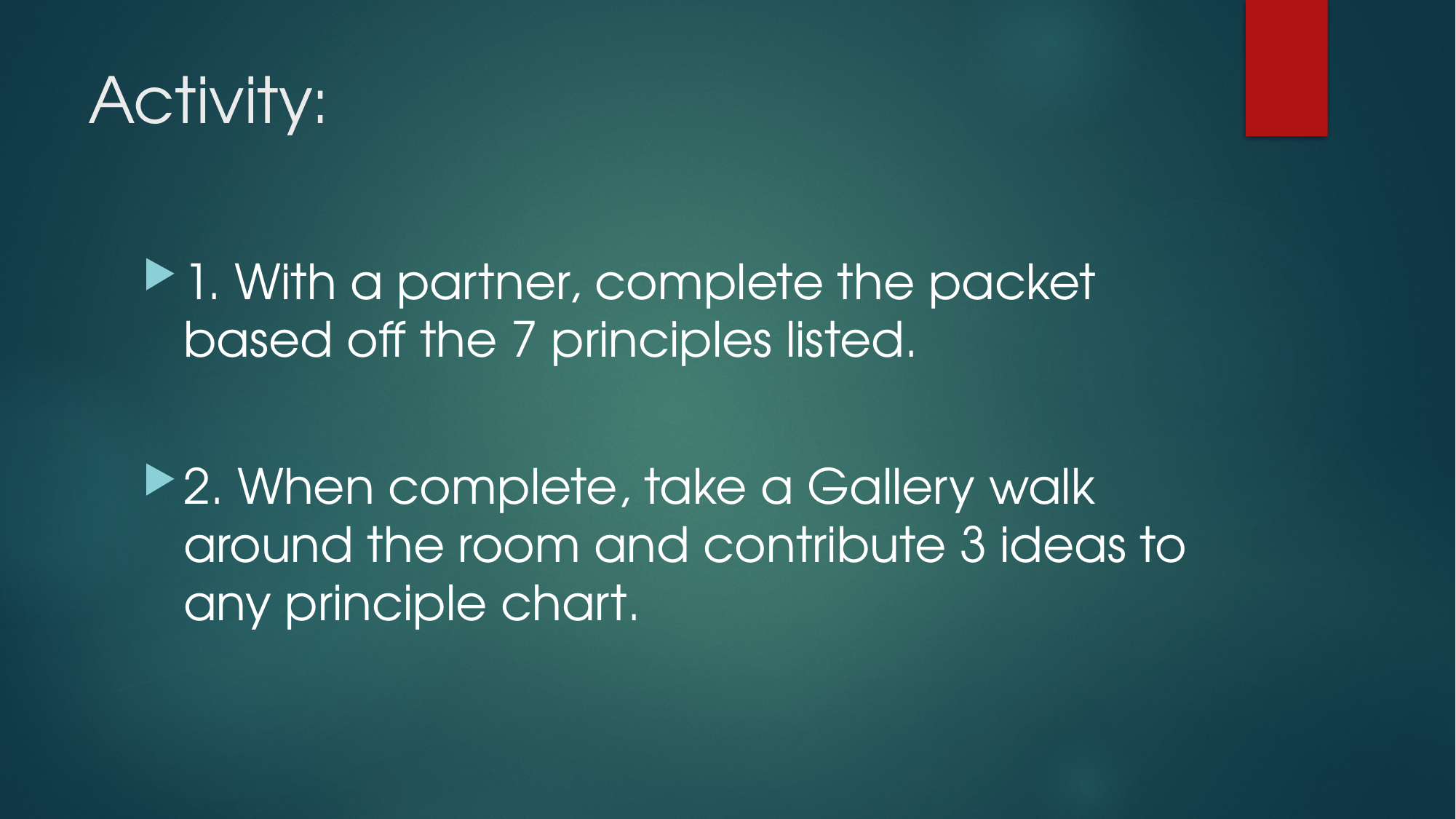

# Activity:
1. With a partner, complete the packet based off the 7 principles listed.

2. When complete, take a Gallery walk around the room and contribute 3 ideas to any principle chart.